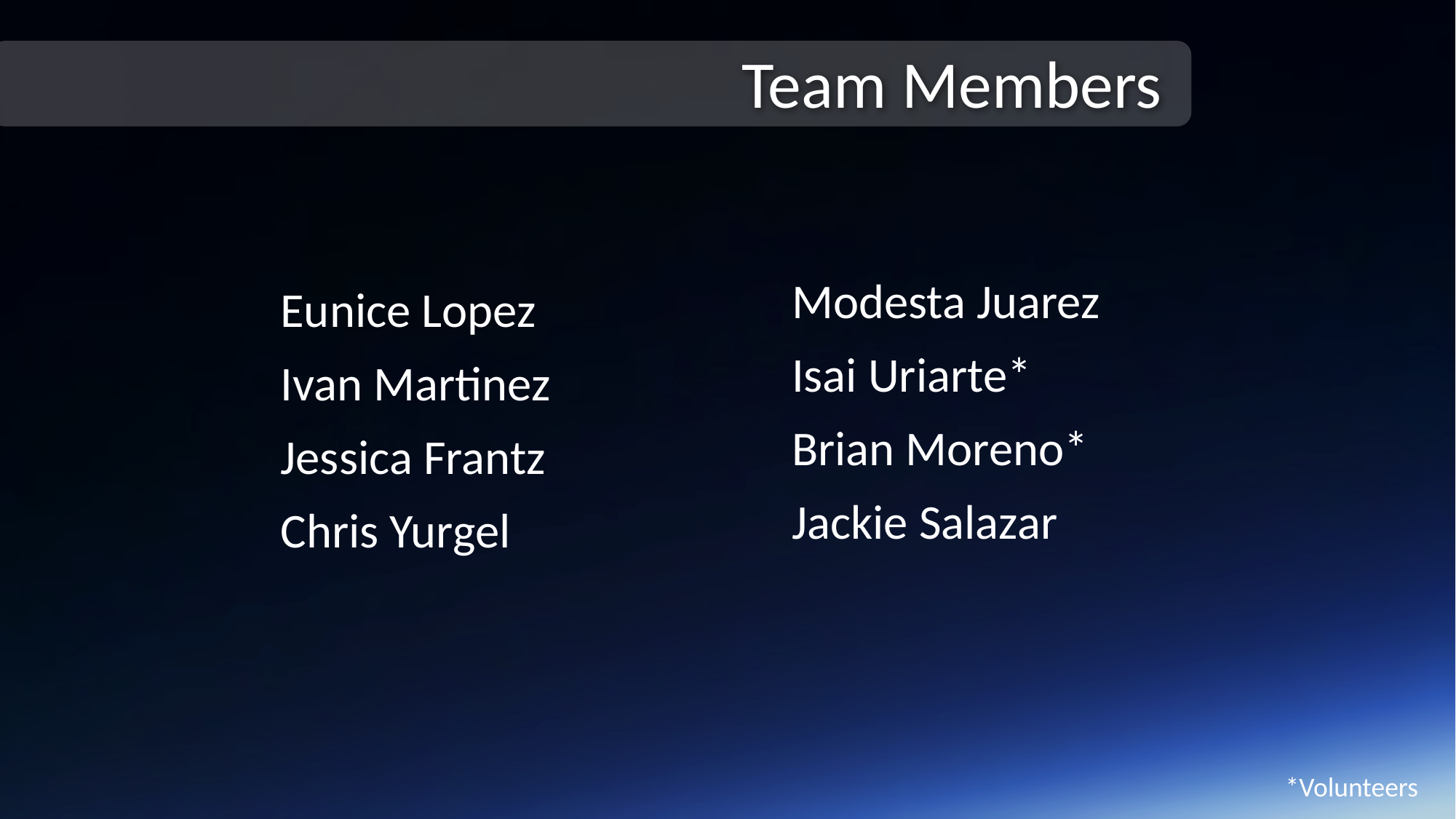

Team Members
Eunice Lopez
Ivan Martinez
Jessica Frantz
Chris Yurgel

Modesta Juarez
Isai Uriarte*
Brian Moreno*
Jackie Salazar

	*Volunteers